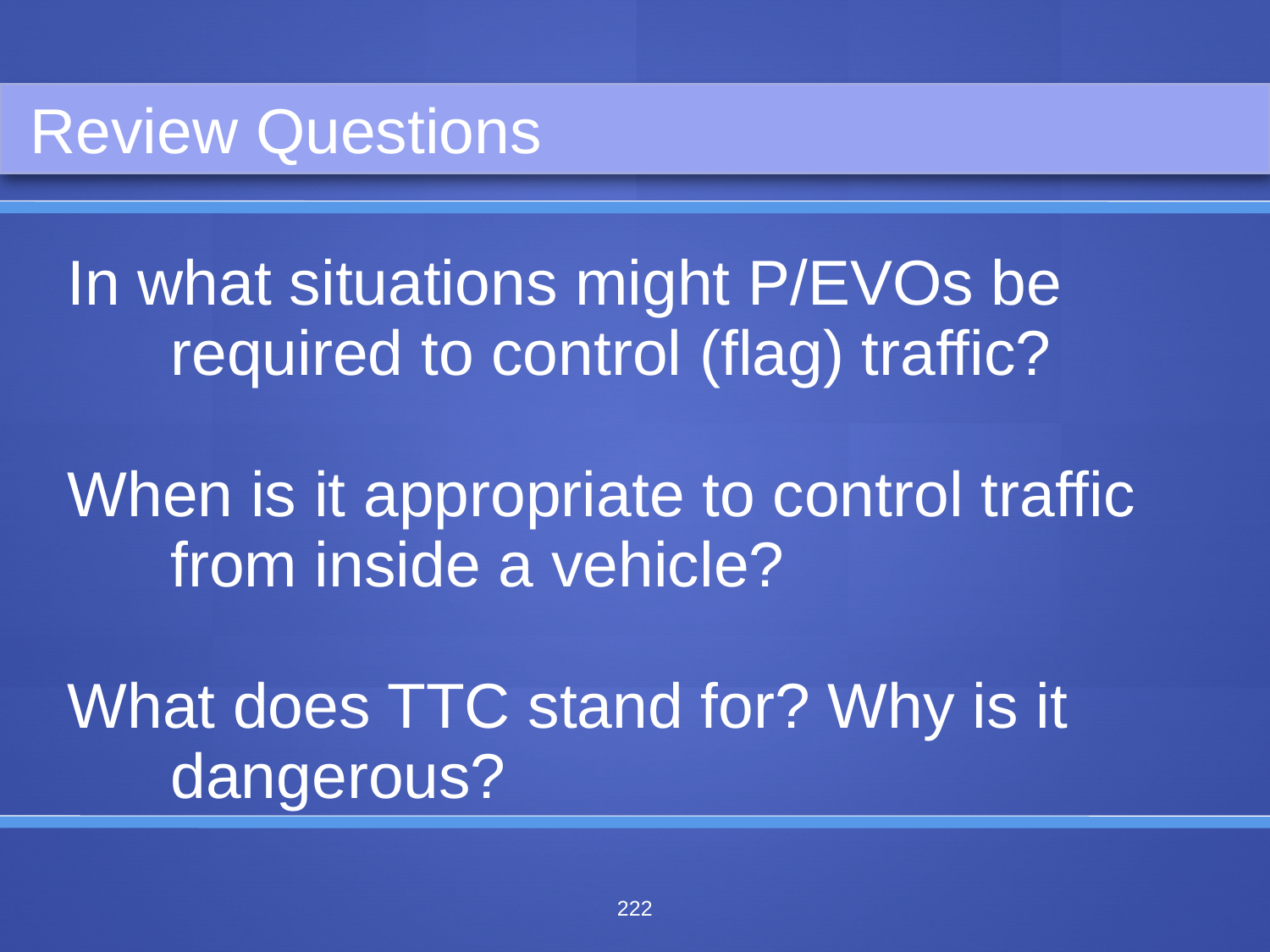

Review Questions
In what situations might P/EVOs be required to control (flag) traffic?

When is it appropriate to control traffic from inside a vehicle?

What does TTC stand for? Why is it dangerous?

222